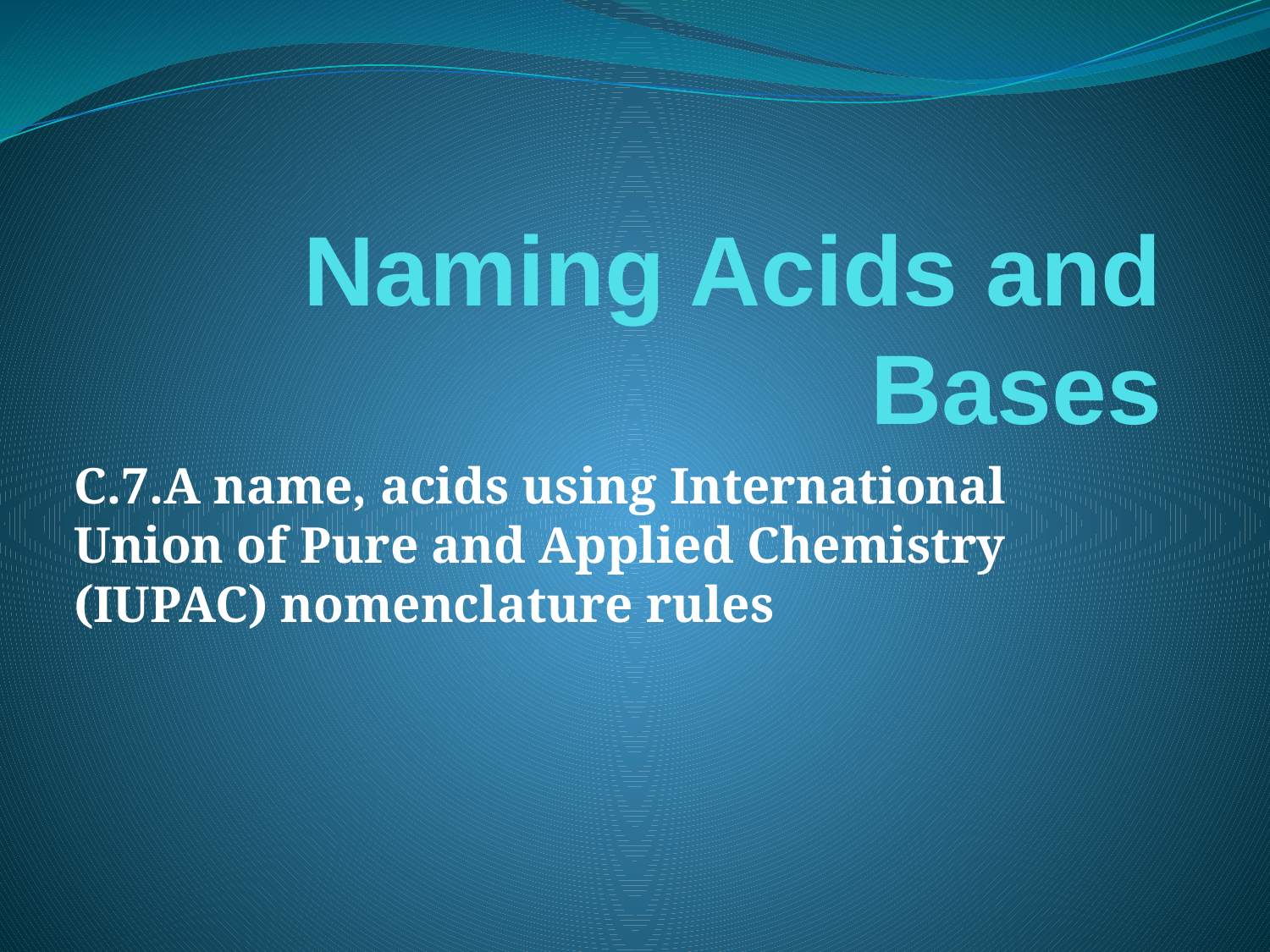

# Naming Acids and Bases
C.7.A name, acids using International Union of Pure and Applied Chemistry (IUPAC) nomenclature rules